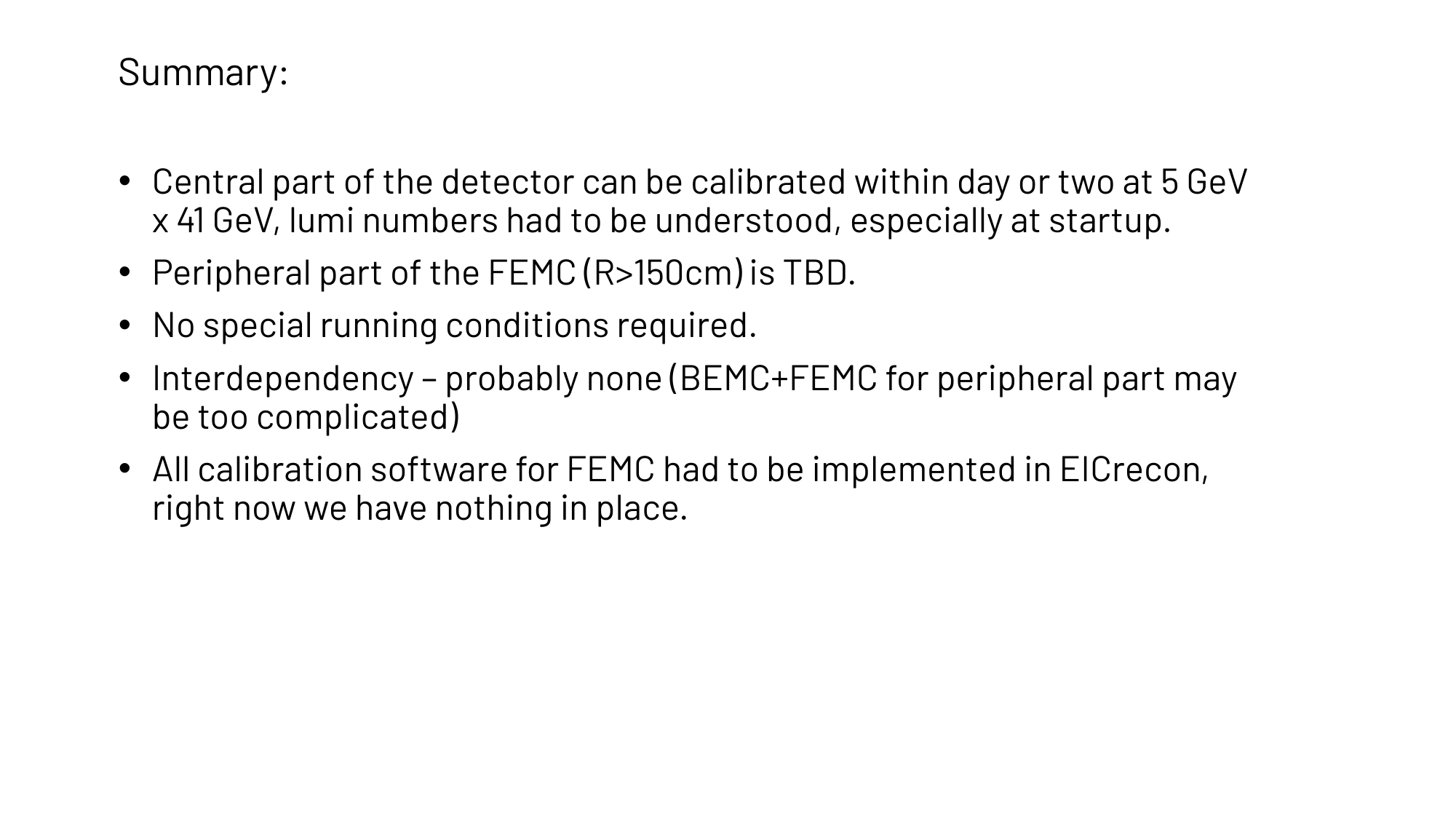

Summary:

Central part of the detector can be calibrated within day or two at 5 GeV x 41 GeV, lumi numbers had to be understood, especially at startup.
Peripheral part of the FEMC (R>150cm) is TBD.
No special running conditions required.
Interdependency – probably none (BEMC+FEMC for peripheral part may be too complicated)
All calibration software for FEMC had to be implemented in EICrecon, right now we have nothing in place.